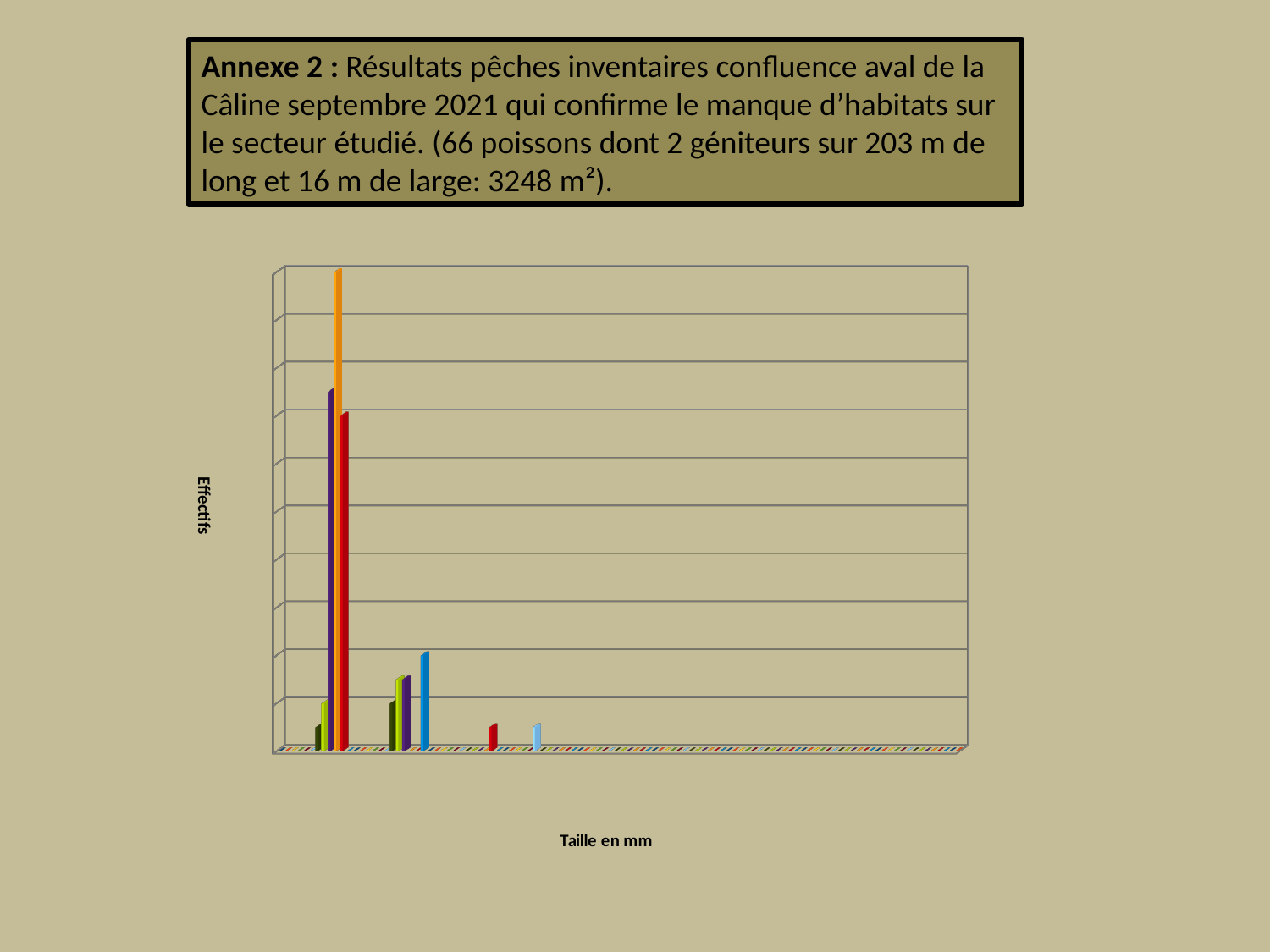

Annexe 2 : Résultats pêches inventaires confluence aval de la Câline septembre 2021 qui confirme le manque d’habitats sur le secteur étudié. (66 poissons dont 2 géniteurs sur 203 m de long et 16 m de large: 3248 m²).

[unsupported chart]